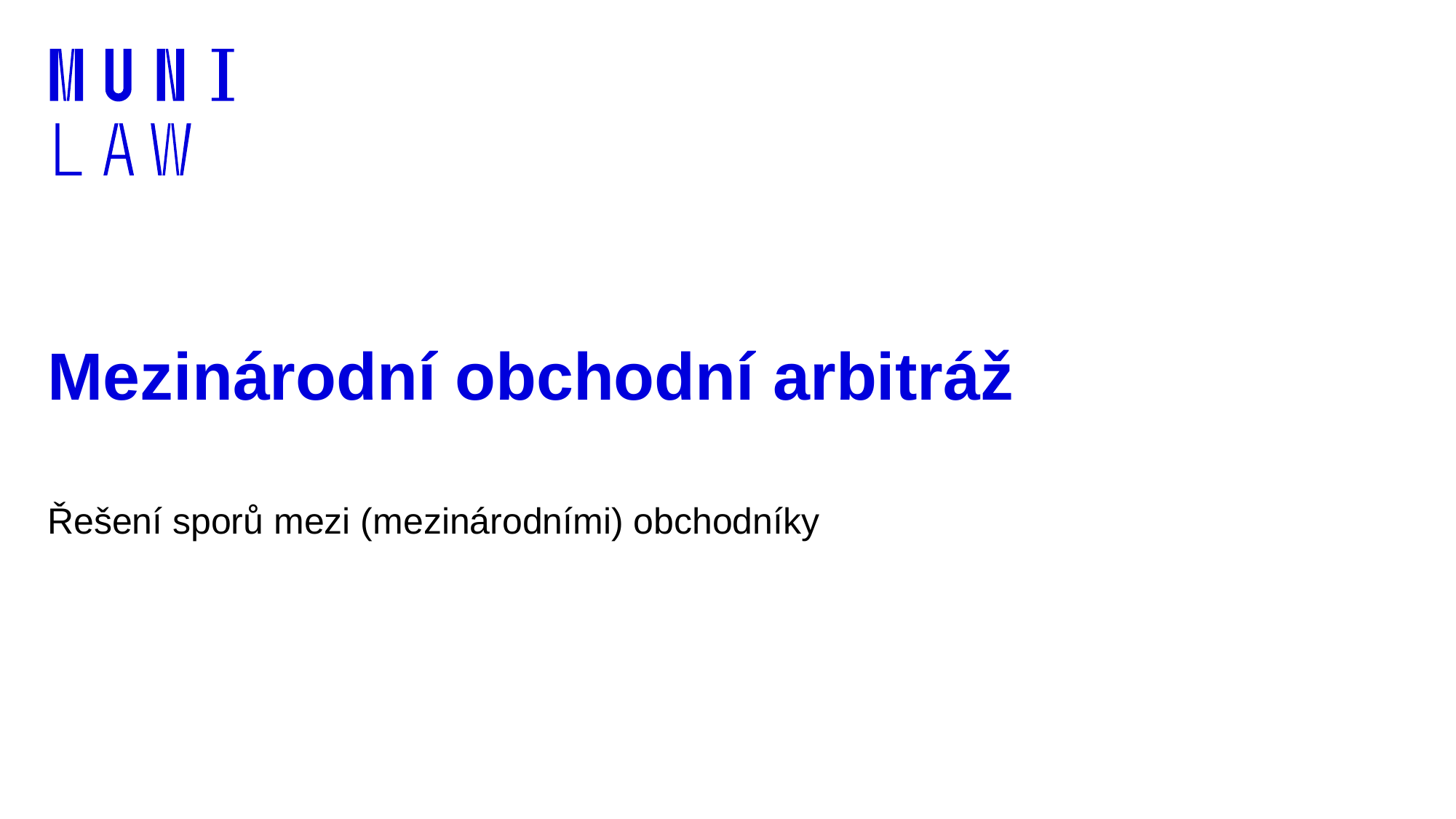

# Mezinárodní obchodní arbitráž
Řešení sporů mezi (mezinárodními) obchodníky